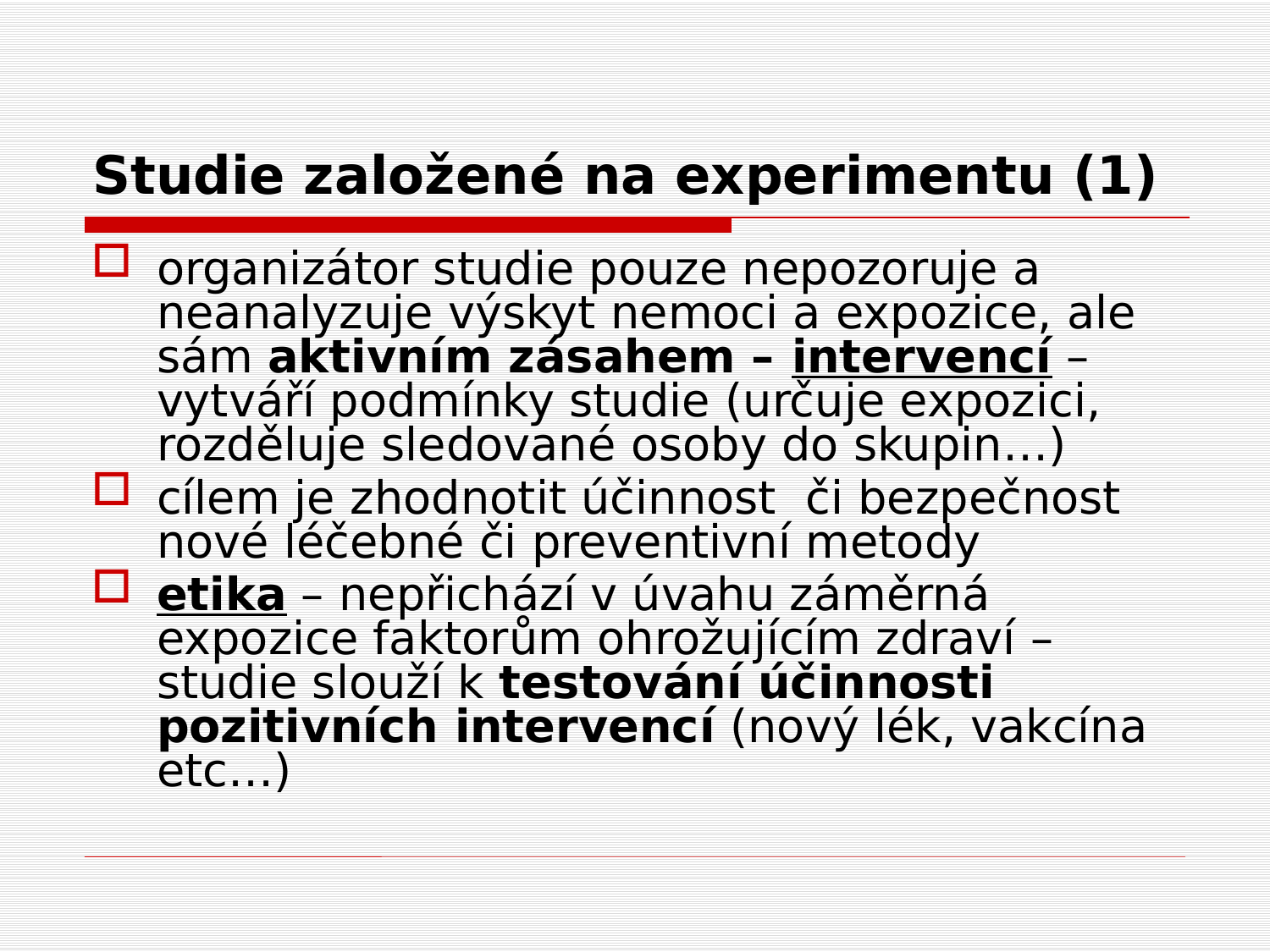

# Studie založené na experimentu (1)
organizátor studie pouze nepozoruje a neanalyzuje výskyt nemoci a expozice, ale sám aktivním zásahem – intervencí – vytváří podmínky studie (určuje expozici, rozděluje sledované osoby do skupin…)
cílem je zhodnotit účinnost  či bezpečnost nové léčebné či preventivní metody
etika – nepřichází v úvahu záměrná expozice faktorům ohrožujícím zdraví – studie slouží k testování účinnosti pozitivních intervencí (nový lék, vakcína etc…)